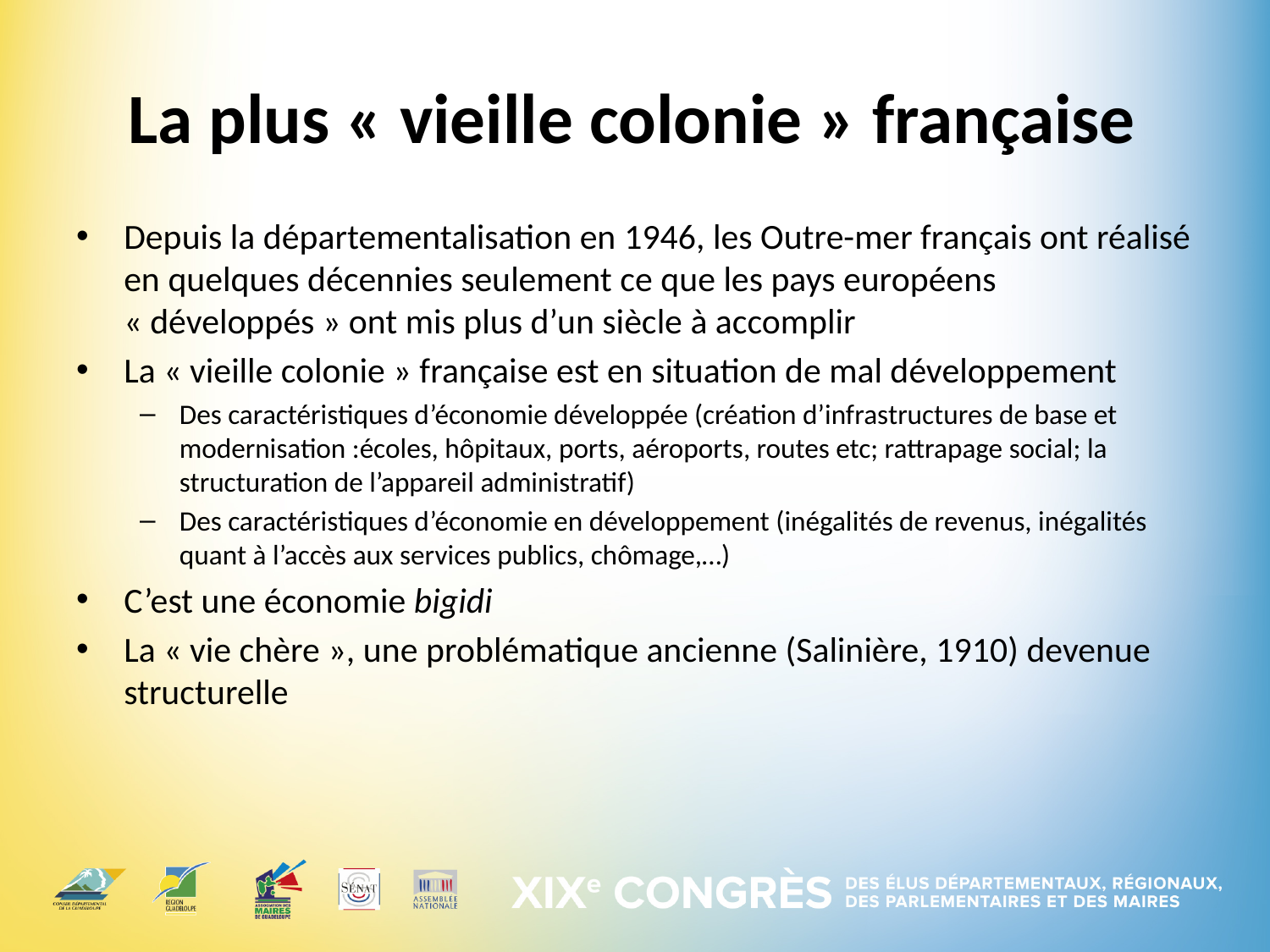

# La plus « vieille colonie » française
Depuis la départementalisation en 1946, les Outre-mer français ont réalisé en quelques décennies seulement ce que les pays européens « développés » ont mis plus d’un siècle à accomplir
La « vieille colonie » française est en situation de mal développement
Des caractéristiques d’économie développée (création d’infrastructures de base et modernisation :écoles, hôpitaux, ports, aéroports, routes etc; rattrapage social; la structuration de l’appareil administratif)
Des caractéristiques d’économie en développement (inégalités de revenus, inégalités quant à l’accès aux services publics, chômage,…)
C’est une économie bigidi
La « vie chère », une problématique ancienne (Salinière, 1910) devenue structurelle